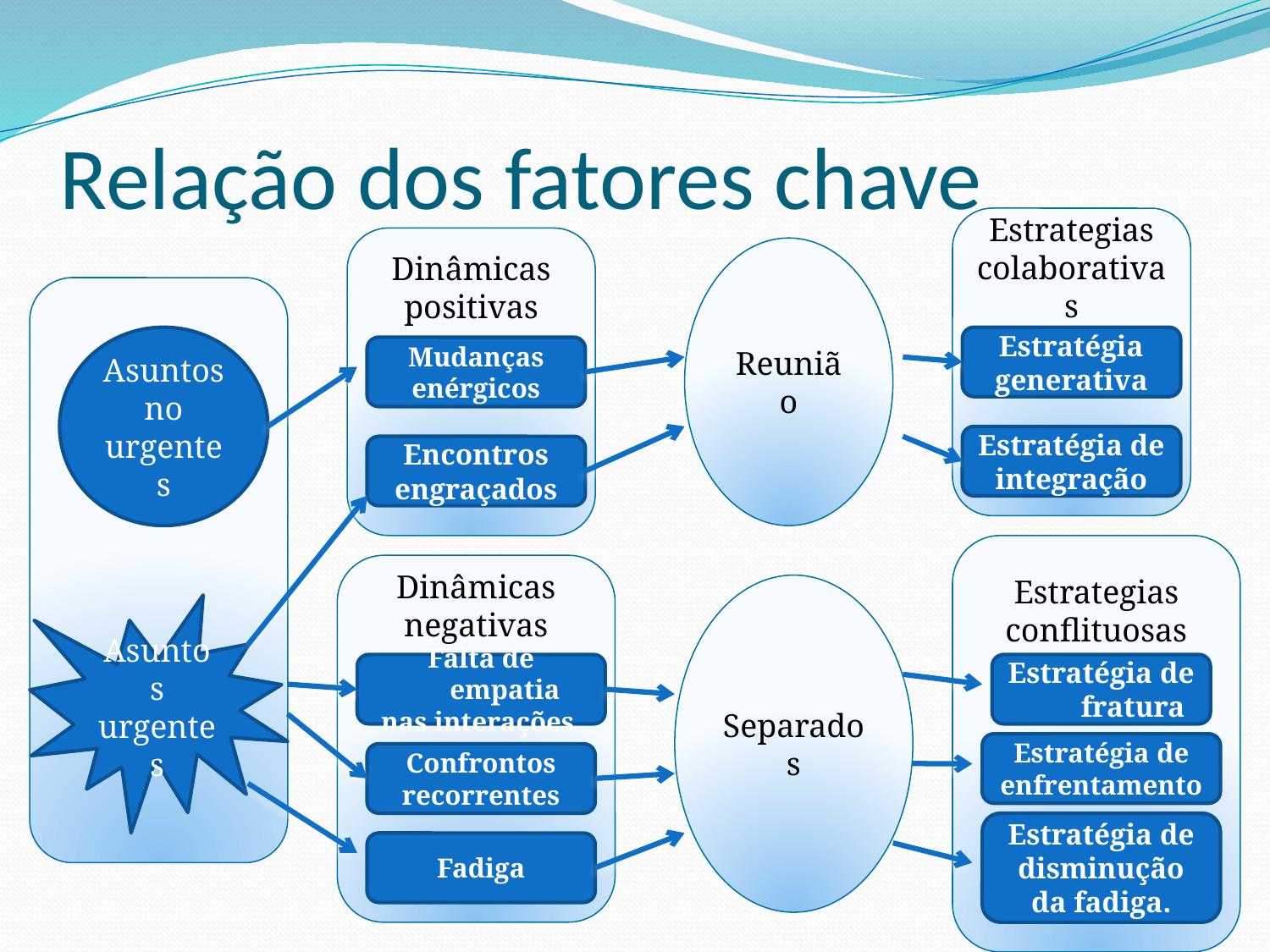

# Relação dos fatores chave
Estrategias colaborativas

Dinâmicas positivas

Reunião

Asuntos no urgentes
Estratégia generativa
Mudanças enérgicos
Estratégia de integração
Encontros engraçados
Estrategias conflituosas

Dinâmicas negativas

Separados
Asuntos urgentes
Falta de empatia
nas interações
Estratégia de fratura
Estratégia de enfrentamento
Confrontos recorrentes
Estratégia de disminução da fadiga.
Fadiga